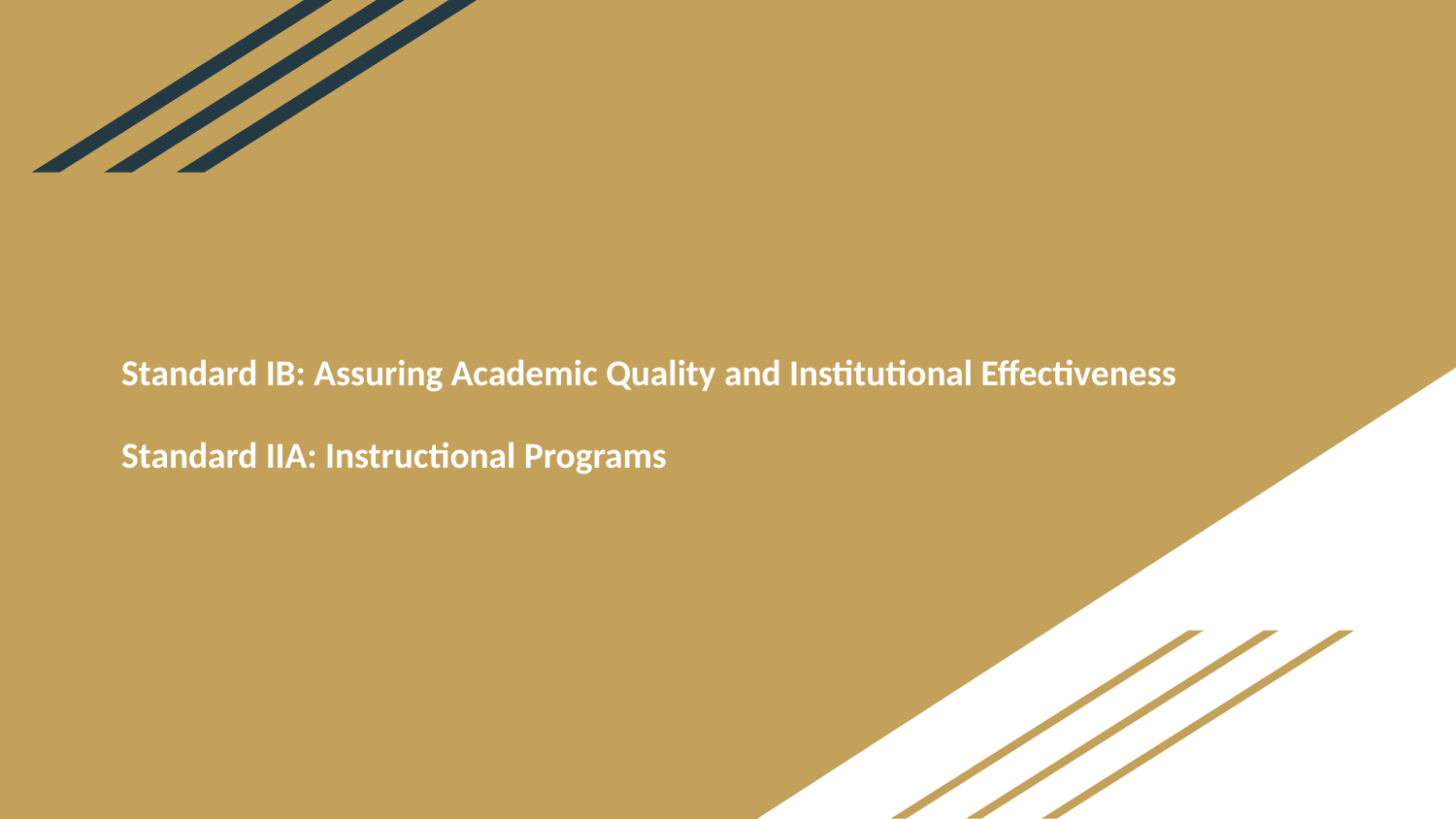

# Standard IB: Assuring Academic Quality and Institutional Effectiveness
Standard IIA: Instructional Programs